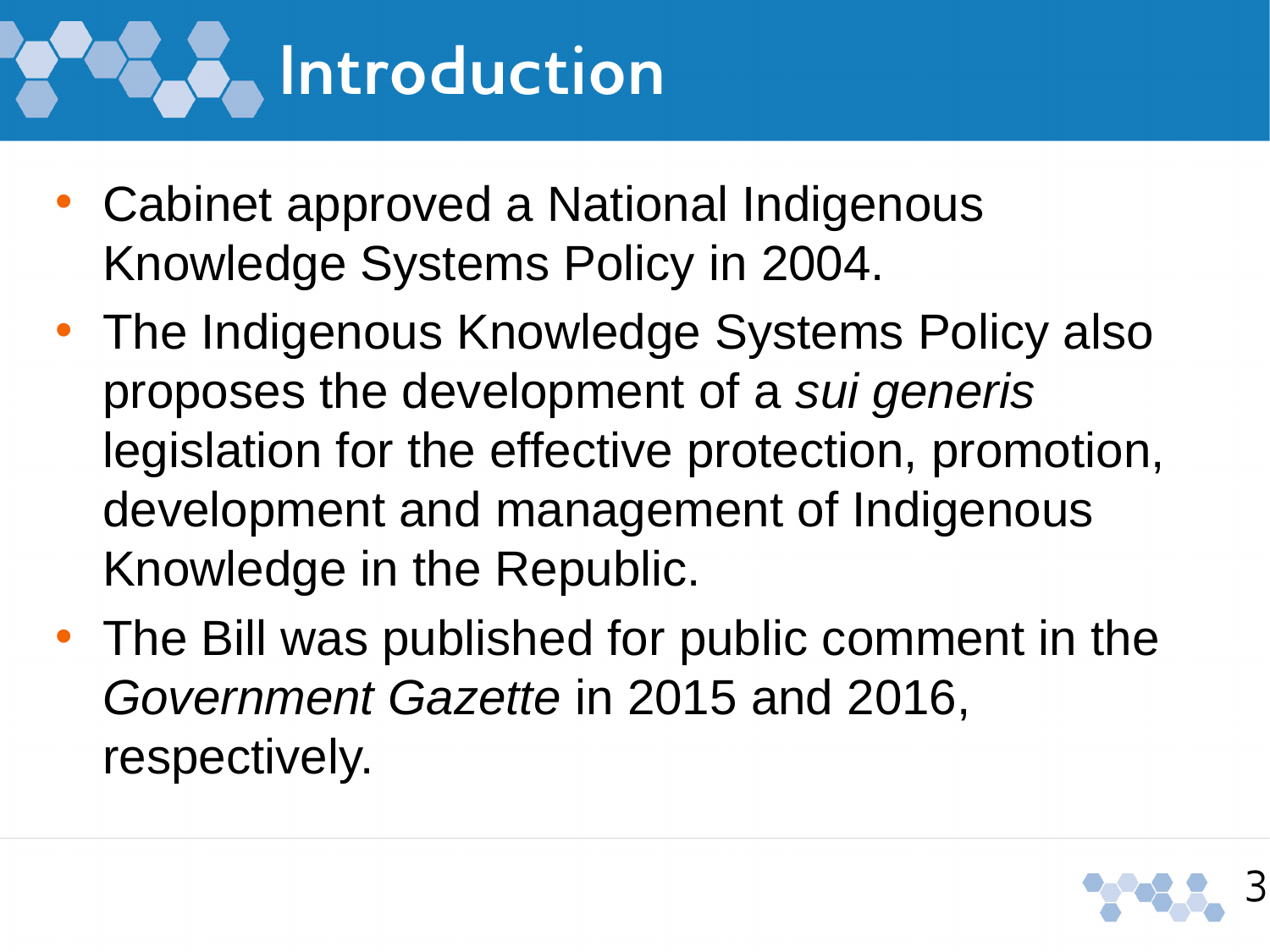

Introduction
Cabinet approved a National Indigenous Knowledge Systems Policy in 2004.
The Indigenous Knowledge Systems Policy also proposes the development of a sui generis legislation for the effective protection, promotion, development and management of Indigenous Knowledge in the Republic.
The Bill was published for public comment in the Government Gazette in 2015 and 2016, respectively.
3